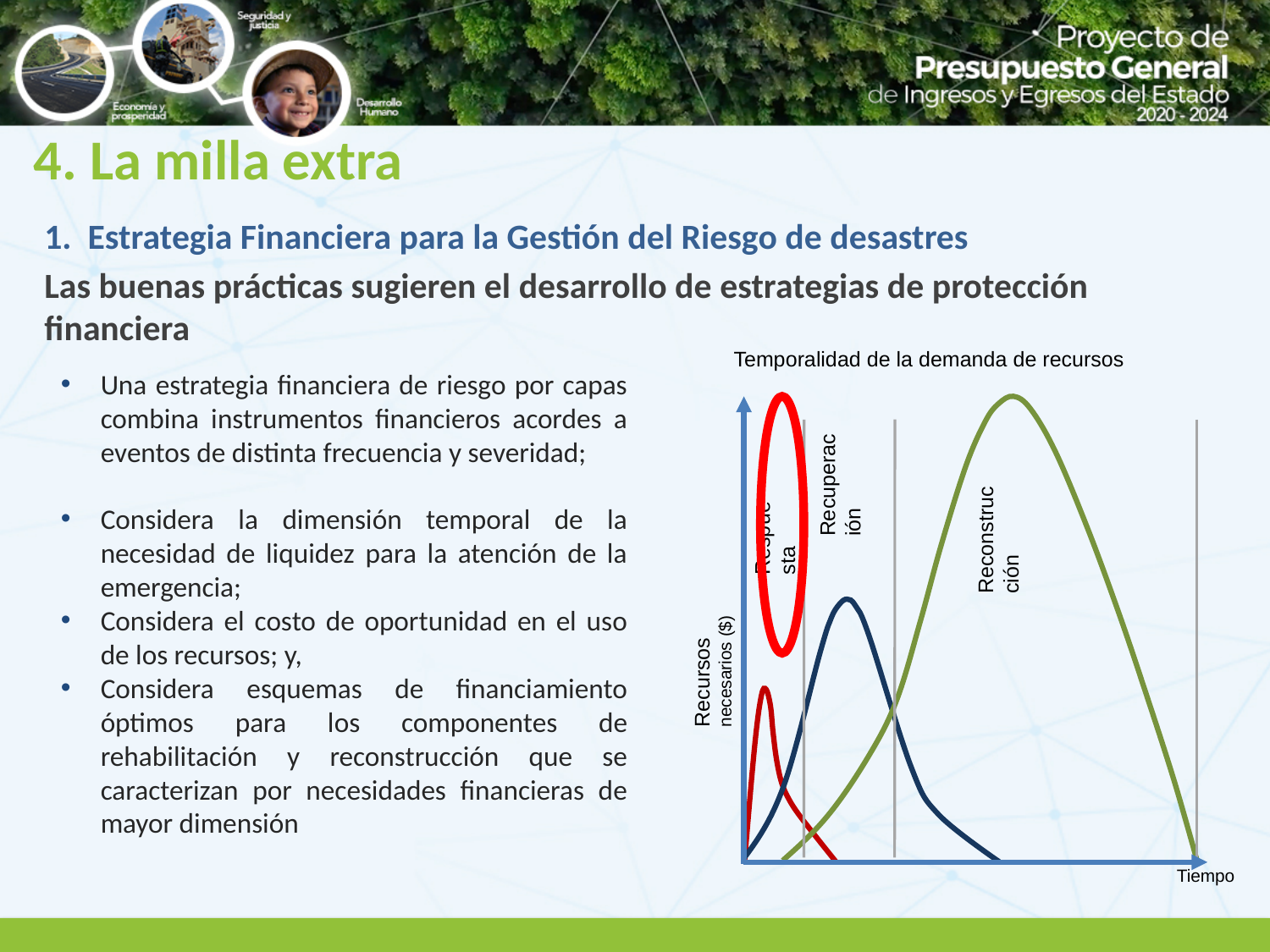

# 4. La milla extra
1.  Estrategia Financiera para la Gestión del Riesgo de desastres
Las buenas prácticas sugieren el desarrollo de estrategias de protección financiera
Temporalidad de la demanda de recursos

Recuperación
Reconstrucción
Respuesta

Recursos necesarios ($)

Tiempo

Una estrategia financiera de riesgo por capas combina instrumentos financieros acordes a eventos de distinta frecuencia y severidad;

Considera la dimensión temporal de la necesidad de liquidez para la atención de la emergencia;
Considera el costo de oportunidad en el uso de los recursos; y,
Considera esquemas de financiamiento óptimos para los componentes de rehabilitación y reconstrucción que se caracterizan por necesidades financieras de mayor dimensión